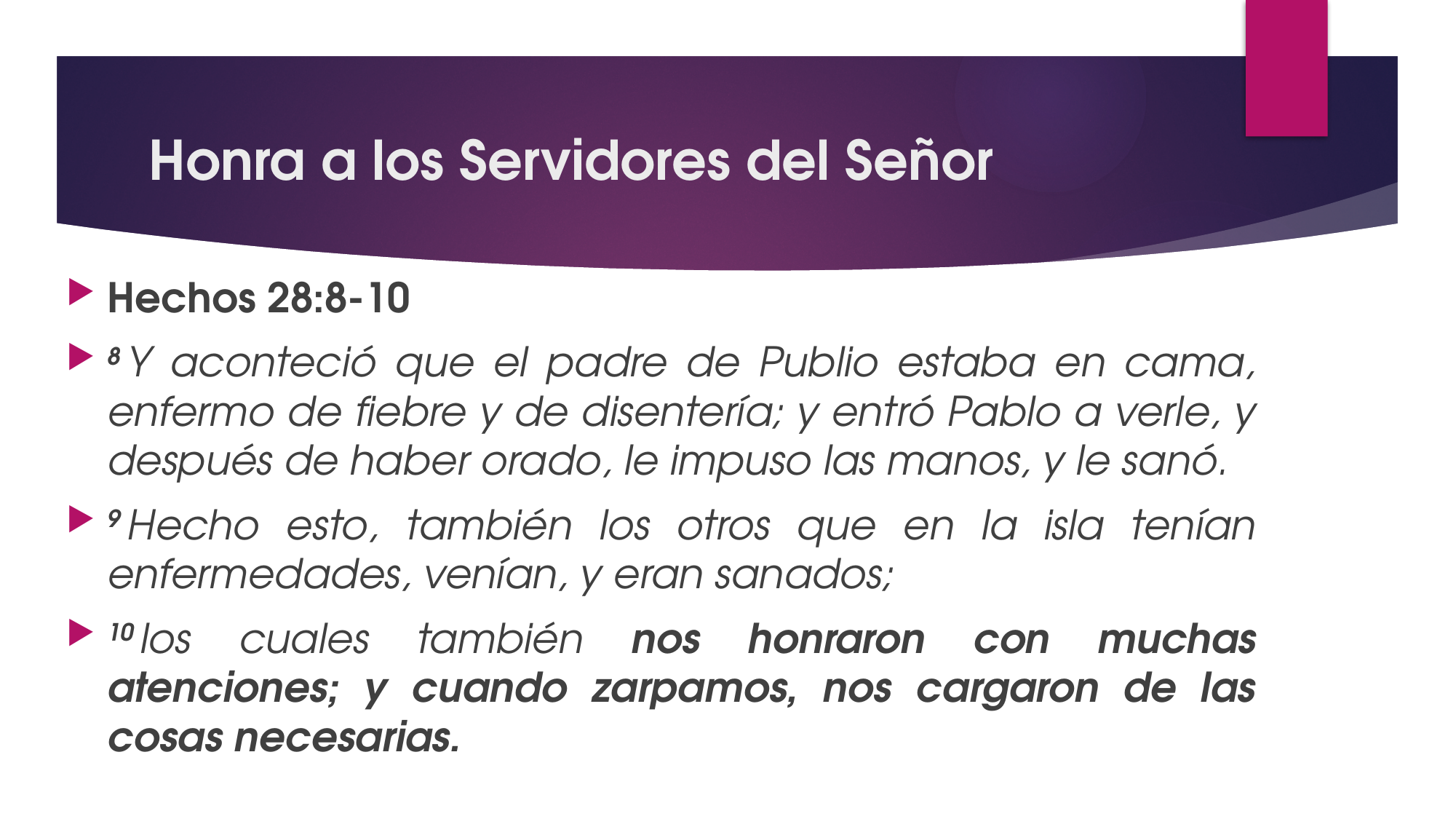

# Honra a los Servidores del Señor
Hechos 28:8-10
8 Y aconteció que el padre de Publio estaba en cama, enfermo de fiebre y de disentería; y entró Pablo a verle, y después de haber orado, le impuso las manos, y le sanó.
9 Hecho esto, también los otros que en la isla tenían enfermedades, venían, y eran sanados;
10 los cuales también nos honraron con muchas atenciones; y cuando zarpamos, nos cargaron de las cosas necesarias.